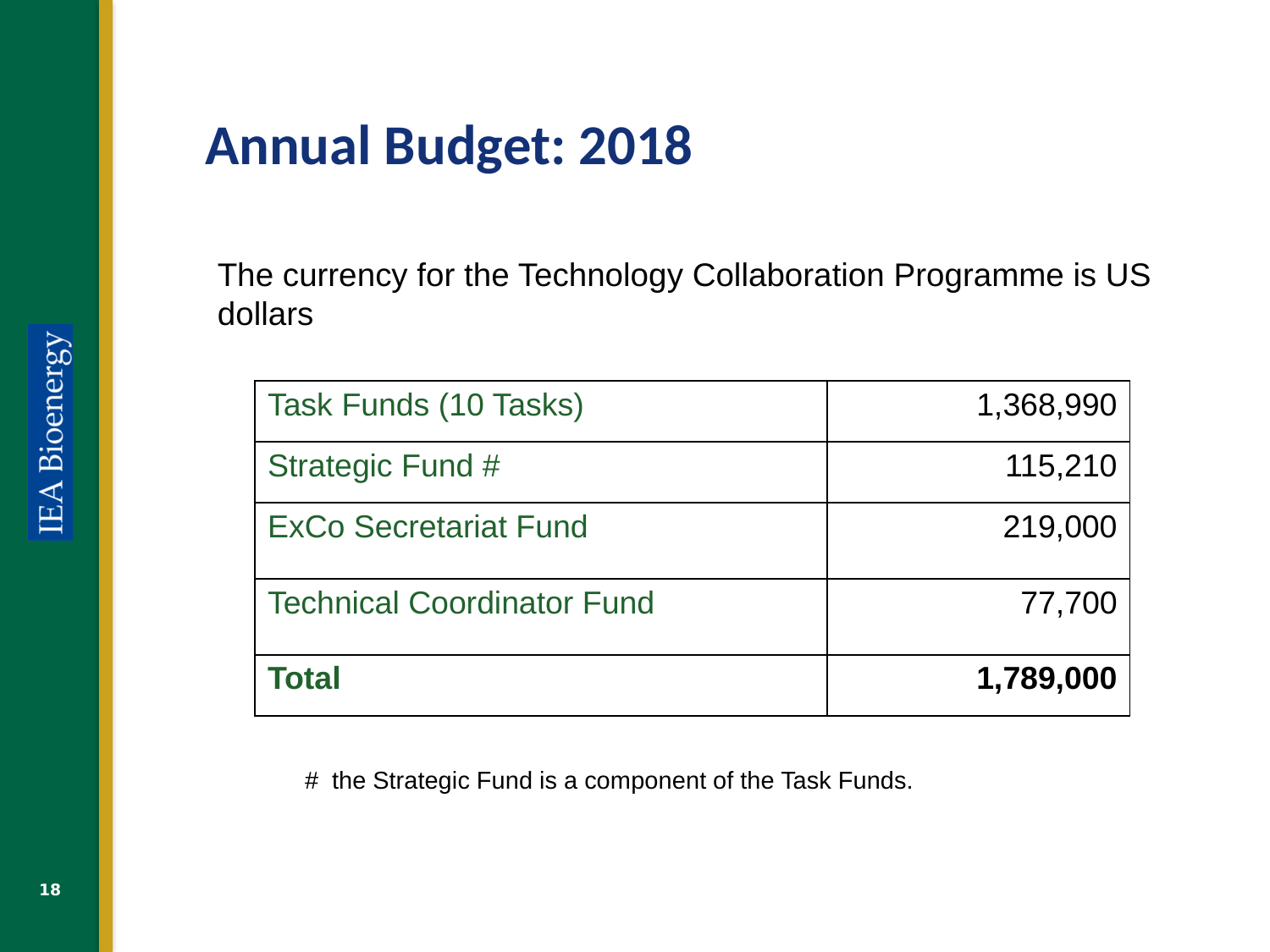

# Annual Budget: 2018
The currency for the Technology Collaboration Programme is US dollars
| Task Funds (10 Tasks) | 1,368,990 |
| --- | --- |
| Strategic Fund # | 115,210 |
| ExCo Secretariat Fund | 219,000 |
| Technical Coordinator Fund | 77,700 |
| Total | 1,789,000 |
#  the Strategic Fund is a component of the Task Funds.
18